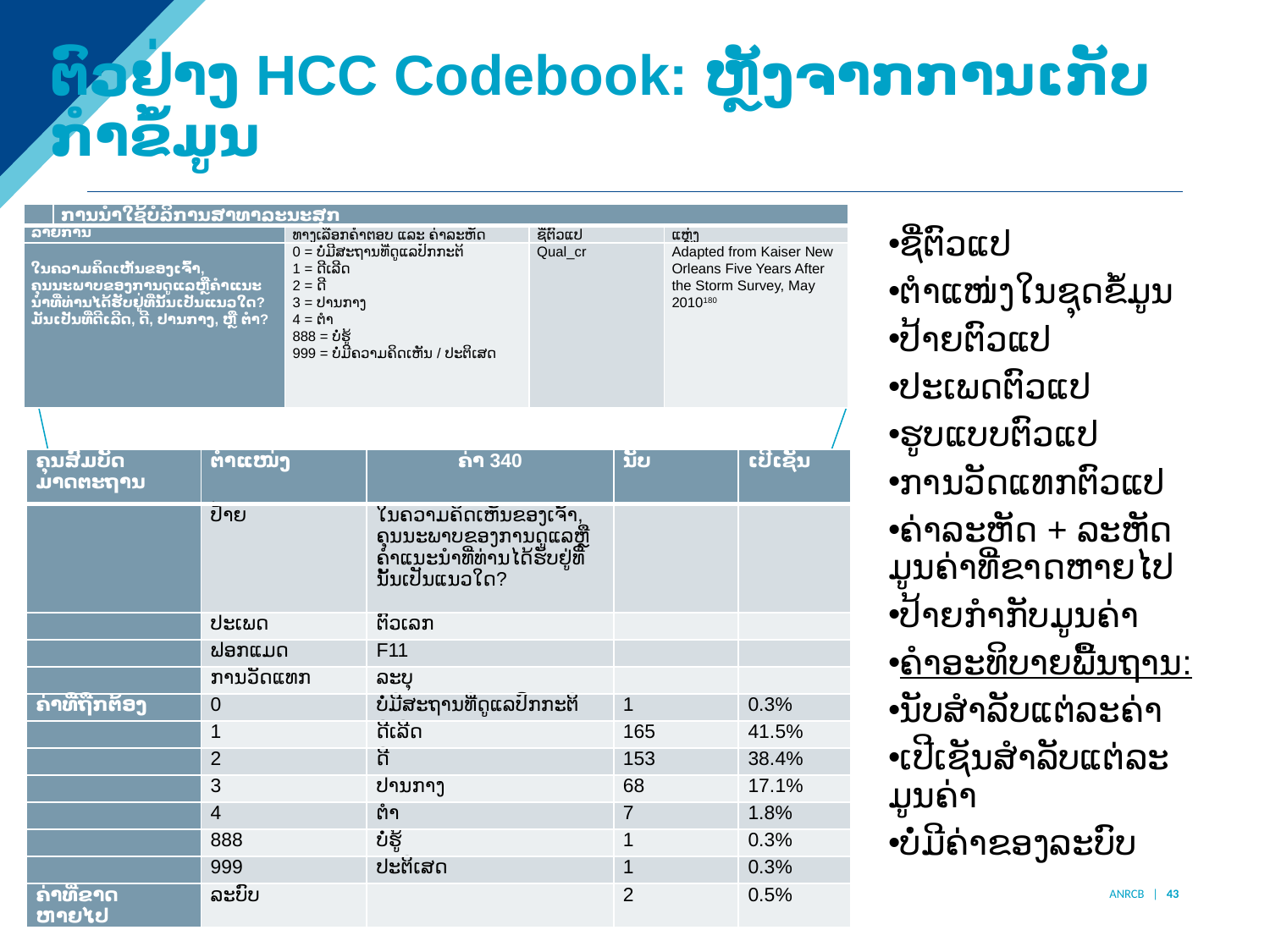

# ຕົວ​ຢ່າງ HCC Codebook: ຫຼັງ​ຈາກ​ການ​ເກັບ​ກໍາຂໍ້ມູນ
|  | ການນຳໃຊ້ບໍລິການສາທາລະນະສຸກ |  |  |  |
| --- | --- | --- | --- | --- |
| ລາຍການ |  | ທາງເລືອກຄຳຕອບ ແລະ ຄ່າລະຫັດ | ຊື່ຕົວແປ | ແຫຼ່ງ |
| ໃນຄວາມຄິດເຫັນຂອງເຈົ້າ, ຄຸນນະພາບຂອງການດູແລຫຼືຄໍາແນະນໍາທີ່ທ່ານໄດ້ຮັບຢູ່ທີ່ນັ້ນເປັນແນວໃດ? ມັນເປັນທີ່ດີເລີດ, ດີ, ປານກາງ, ຫຼື ຕຳ? |  | 0 = ບໍ່ມີສະຖານທີ່ດູແລປົກກະຕິ 1 = ດີເລີດ 2 = ດີ 3 = ປານກາງ 4 = ຕຳ 888 = ບໍ່ຮູ້ 999 = ບໍ່ມີຄວາມຄິດເຫັນ / ປະຕິເສດ | Qual\_cr | Adapted from Kaiser New Orleans Five Years After the Storm Survey, May 2010180 |
ຊື່ຕົວແປ
ຕຳແໜ່ງໃນຊຸດຂໍ້ມູນ
ປ້າຍຕົວແປ
ປະເພດຕົວແປ
ຮູບແບບຕົວແປ
ການວັດແທກຕົວແປ
ຄ່າລະຫັດ + ລະຫັດມູນຄ່າທີ່ຂາດຫາຍໄປ
ປ້າຍກຳກັບມູນຄ່າ
ຄຳອະທິບາຍພື້ນຖານ:
ນັບສໍາລັບແຕ່ລະຄ່າ
ເປີເຊັນສໍາລັບແຕ່ລະມູນຄ່າ
ບໍ່ມີຄ່າຂອງລະບົບ
| ຄຸນສົມບັດມາດຕະຖານ | ຕຳແໜ່ງ | ຄ່າ 340 | ນັບ | ເປີເຊັນ |
| --- | --- | --- | --- | --- |
|  | ປ້າຍ | ໃນຄວາມຄິດເຫັນຂອງເຈົ້າ, ຄຸນນະພາບຂອງການດູແລຫຼືຄໍາແນະນໍາທີ່ທ່ານໄດ້ຮັບຢູ່ທີ່ນັ້ນເປັນແນວໃດ? |  |  |
|  | ປະເພດ | ຕົວເລກ |  |  |
|  | ຟອກແມດ | F11 |  |  |
|  | ການວັດແທກ | ລະບຸ |  |  |
| ຄ່າທີ່ຖືກຕ້ອງ | 0 | ບໍ່ມີສະຖານທີ່ດູແລປົກກະຕິ | 1 | 0.3% |
|  | 1 | ດີເລີດ | 165 | 41.5% |
|  | 2 | ດີ | 153 | 38.4% |
|  | 3 | ປານກາງ | 68 | 17.1% |
|  | 4 | ຕຳ | 7 | 1.8% |
|  | 888 | ບໍ່ຮູ້ | 1 | 0.3% |
|  | 999 | ປະຕິເສດ | 1 | 0.3% |
| ຄ່າທີ່ຂາດຫາຍໄປ | ລະບົບ |  | 2 | 0.5% |
ANRCB   |   43